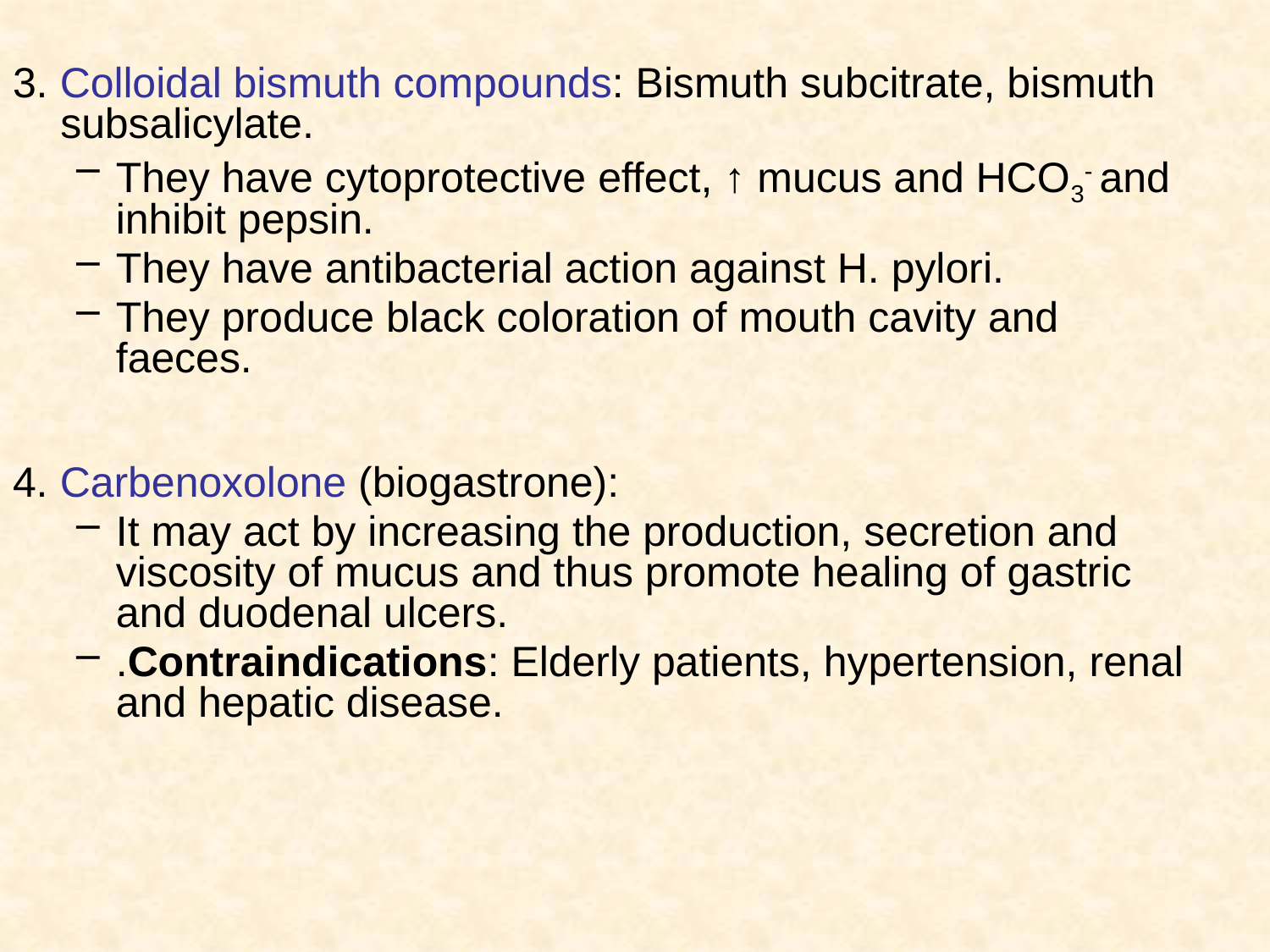

3. Colloidal bismuth compounds: Bismuth subcitrate, bismuth subsalicylate.
They have cytoprotective effect, ↑ mucus and HCO3- and inhibit pepsin.
They have antibacterial action against H. pylori.
They produce black coloration of mouth cavity and faeces.

4. Carbenoxolone (biogastrone):
It may act by increasing the production, secretion and viscosity of mucus and thus promote healing of gastric and duodenal ulcers.
.Contraindications: Elderly patients, hypertension, renal and hepatic disease.